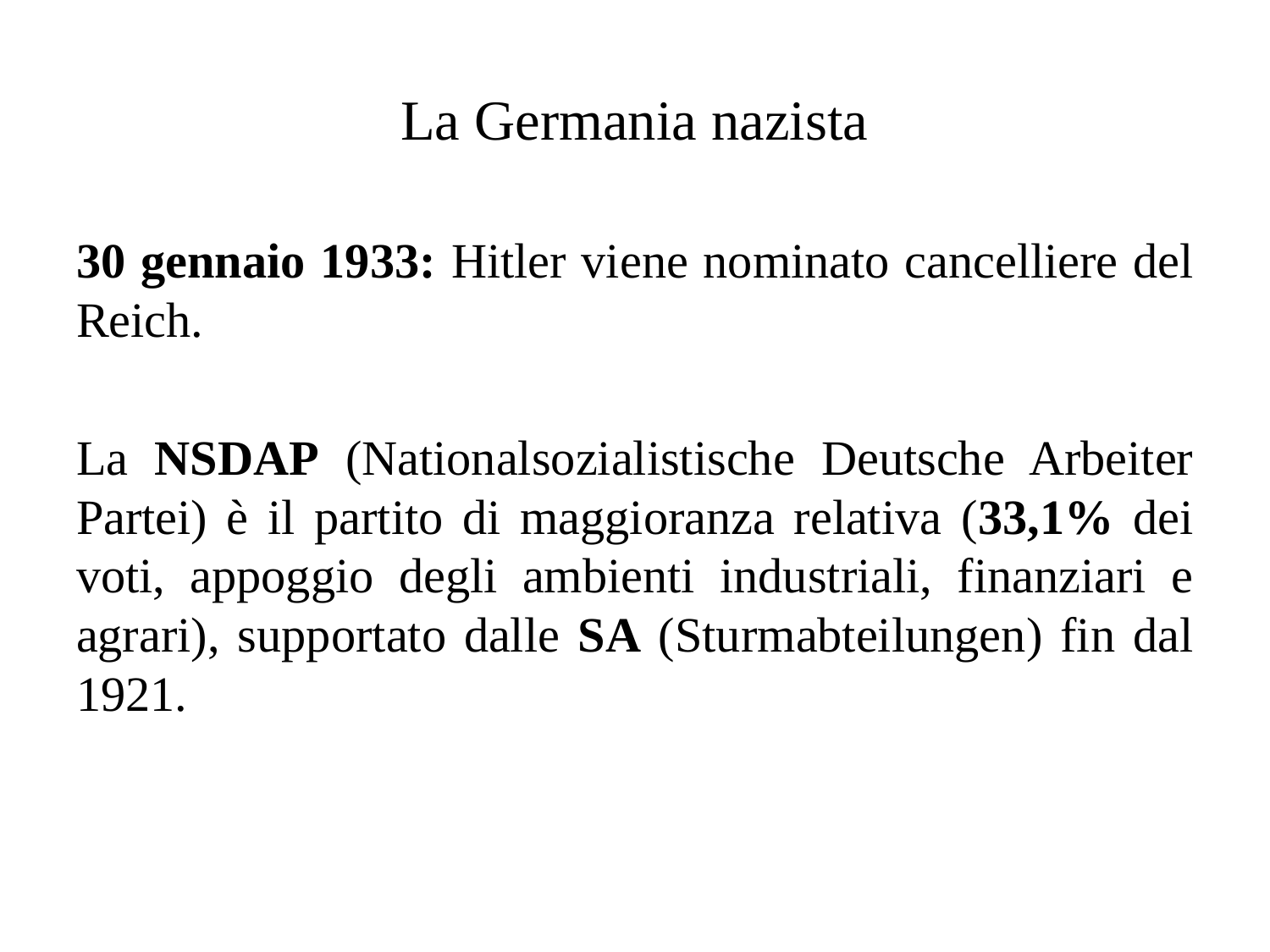

# La Germania nazista
30 gennaio 1933: Hitler viene nominato cancelliere del Reich.

La NSDAP (Nationalsozialistische Deutsche Arbeiter Partei) è il partito di maggioranza relativa (33,1% dei voti, appoggio degli ambienti industriali, finanziari e agrari), supportato dalle SA (Sturmabteilungen) fin dal 1921.